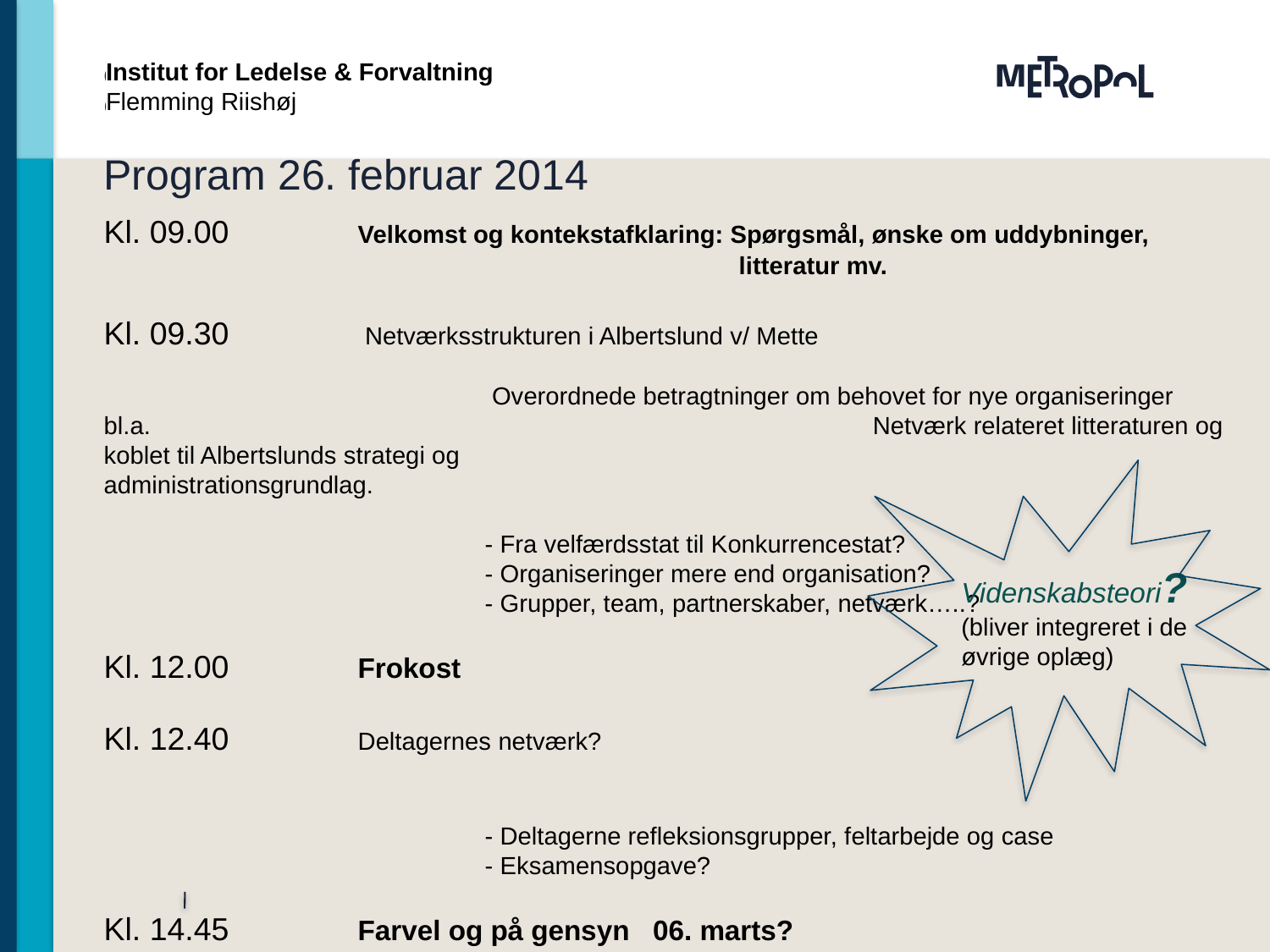

Institut for Ledelse & Forvaltning
Flemming Riishøj

# Program 26. februar 2014
Kl. 09.00		Velkomst og kontekstafklaring: Spørgsmål, ønske om uddybninger, 					litteratur mv.

Kl. 09.30		 Netværksstrukturen i Albertslund v/ Mette

			 Overordnede betragtninger om behovet for nye organiseringer bl.a. 			 		 	 Netværk relateret litteraturen og koblet til Albertslunds strategi og 				 	          administrationsgrundlag.

			- Fra velfærdsstat til Konkurrencestat?
			- Organiseringer mere end organisation?
			- Grupper, team, partnerskaber, netværk…..?

Kl. 12.00		Frokost

Kl. 12.40		Deltagernes netværk?

			- Deltagerne refleksionsgrupper, feltarbejde og case
			- Eksamensopgave?

Kl. 14.45		Farvel og på gensyn   06. marts?
.

Videnskabsteori?
(bliver integreret i de øvrige oplæg)